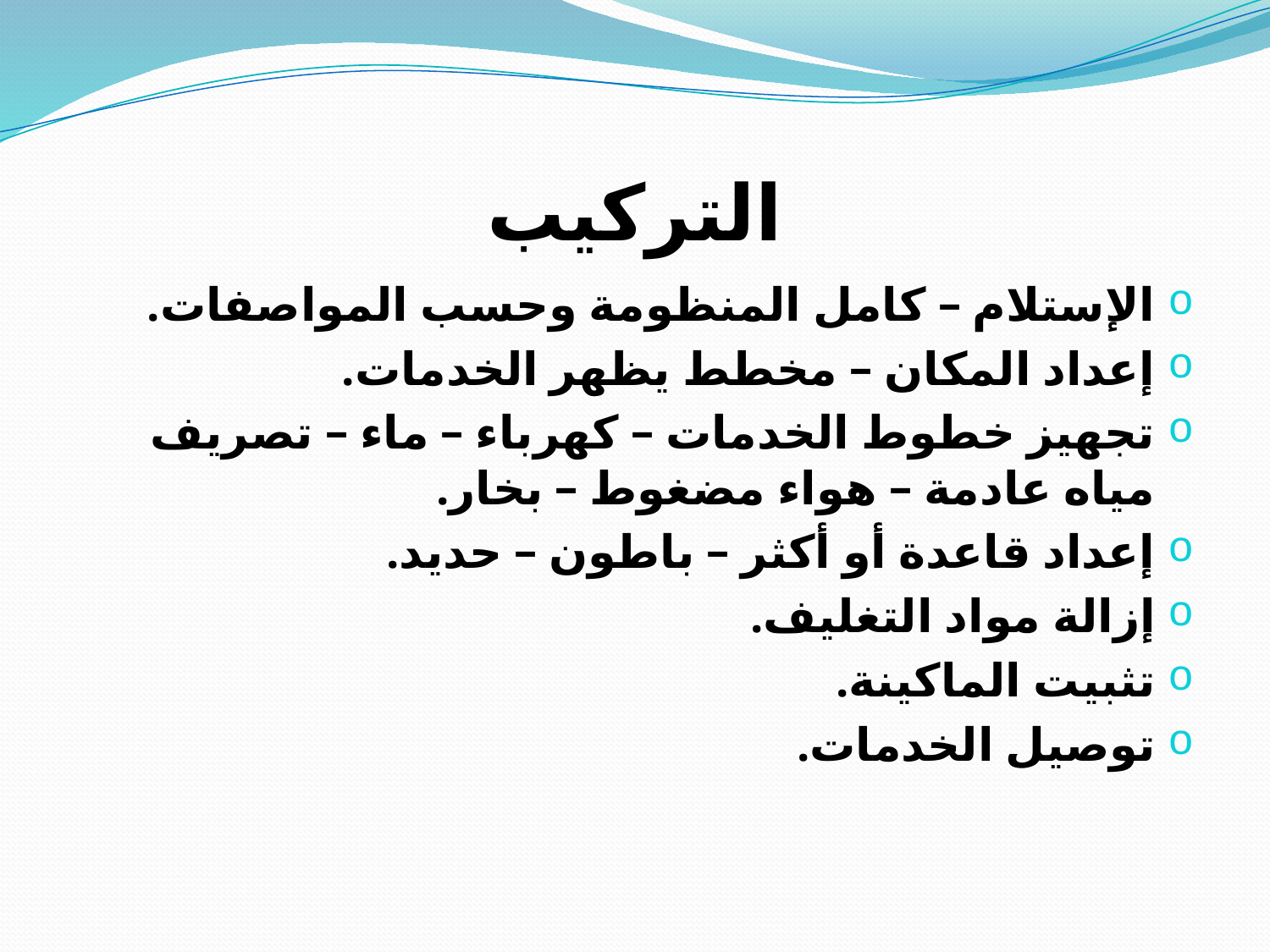

# التركيب
الإستلام – كامل المنظومة وحسب المواصفات.
إعداد المكان – مخطط يظهر الخدمات.
تجهيز خطوط الخدمات – كهرباء – ماء – تصريف مياه عادمة – هواء مضغوط – بخار.
إعداد قاعدة أو أكثر – باطون – حديد.
إزالة مواد التغليف.
تثبيت الماكينة.
توصيل الخدمات.